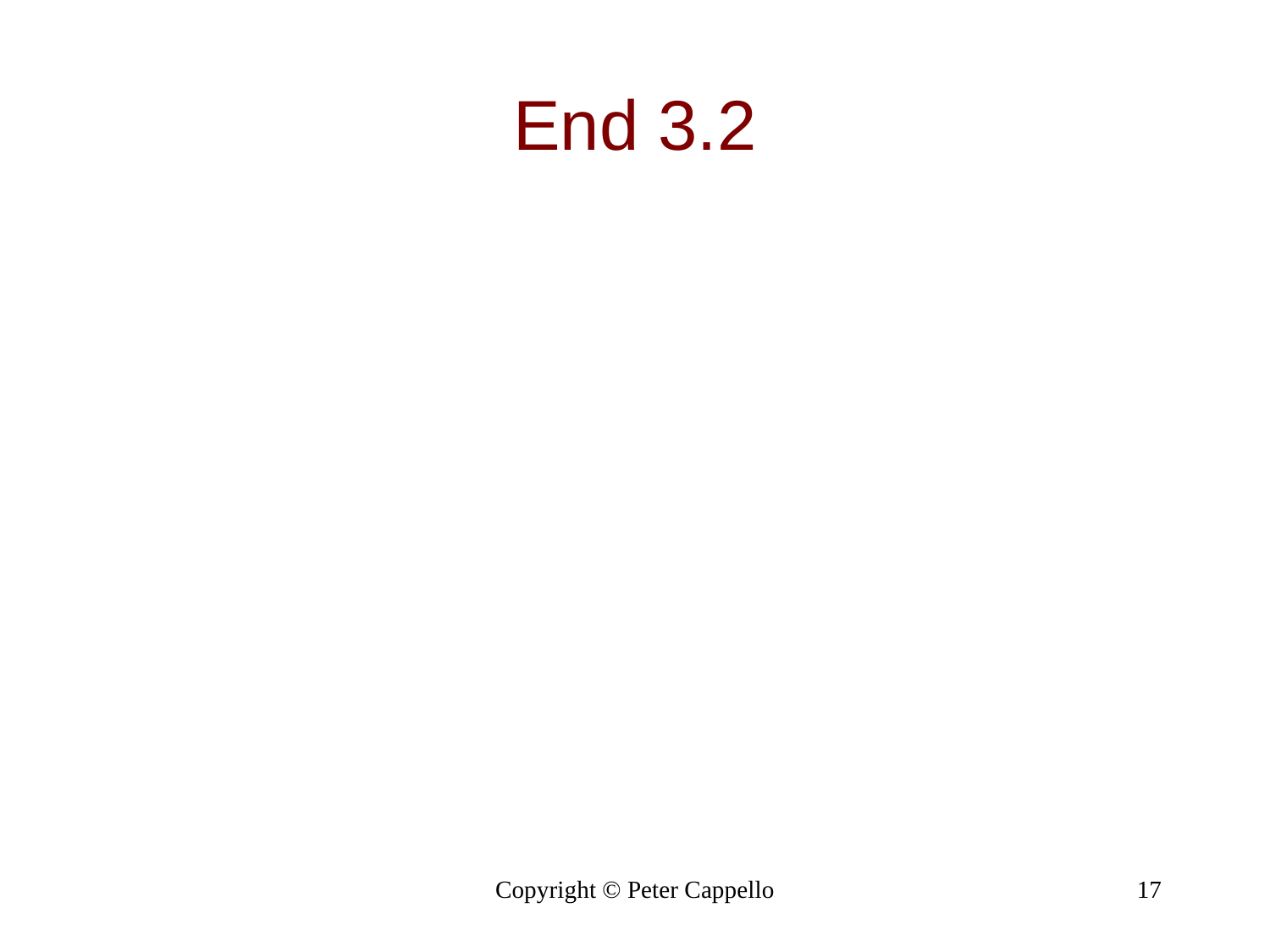

# End 3.2
Copyright © Peter Cappello
17